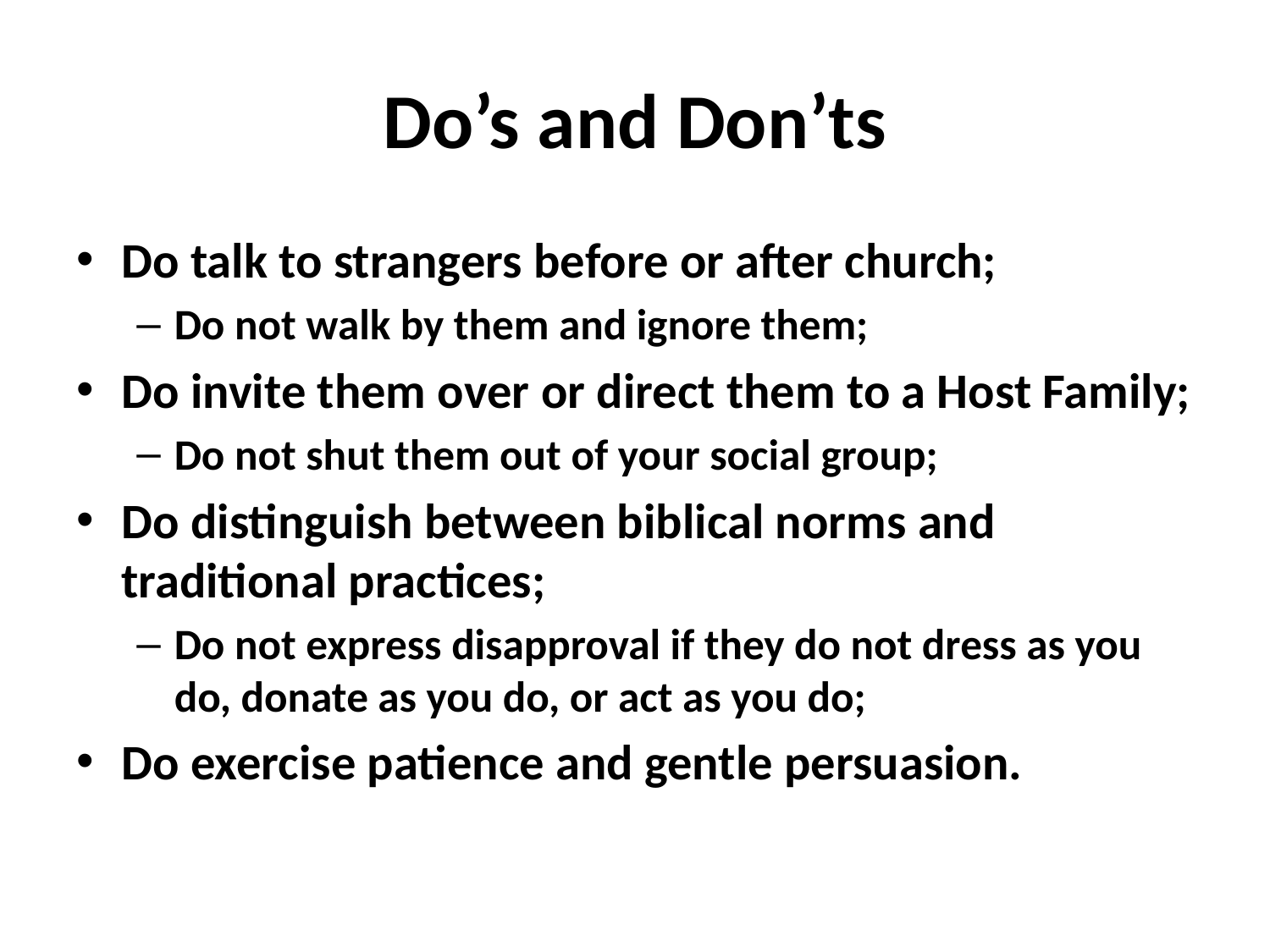

# Do’s and Don’ts
Do talk to strangers before or after church;
Do not walk by them and ignore them;
Do invite them over or direct them to a Host Family;
Do not shut them out of your social group;
Do distinguish between biblical norms and traditional practices;
Do not express disapproval if they do not dress as you do, donate as you do, or act as you do;
Do exercise patience and gentle persuasion.